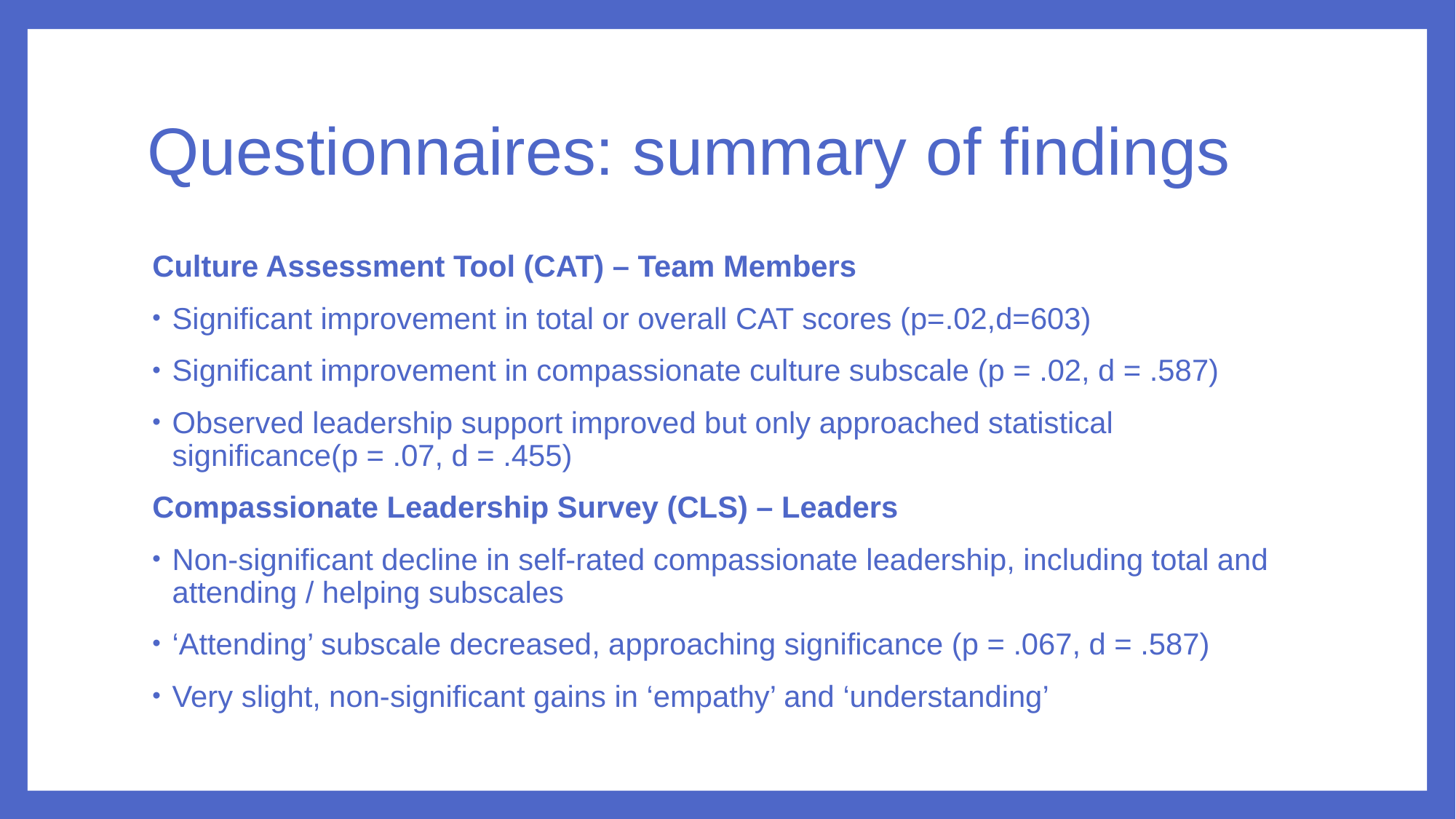

# Questionnaires: summary of findings
Culture Assessment Tool (CAT) – Team Members
Significant improvement in total or overall CAT scores (p=.02,d=603)
Significant improvement in compassionate culture subscale (p = .02, d = .587)
Observed leadership support improved but only approached statistical significance(p = .07, d = .455)
Compassionate Leadership Survey (CLS) – Leaders
Non-significant decline in self-rated compassionate leadership, including total and attending / helping subscales
‘Attending’ subscale decreased, approaching significance (p = .067, d = .587)
Very slight, non-significant gains in ‘empathy’ and ‘understanding’